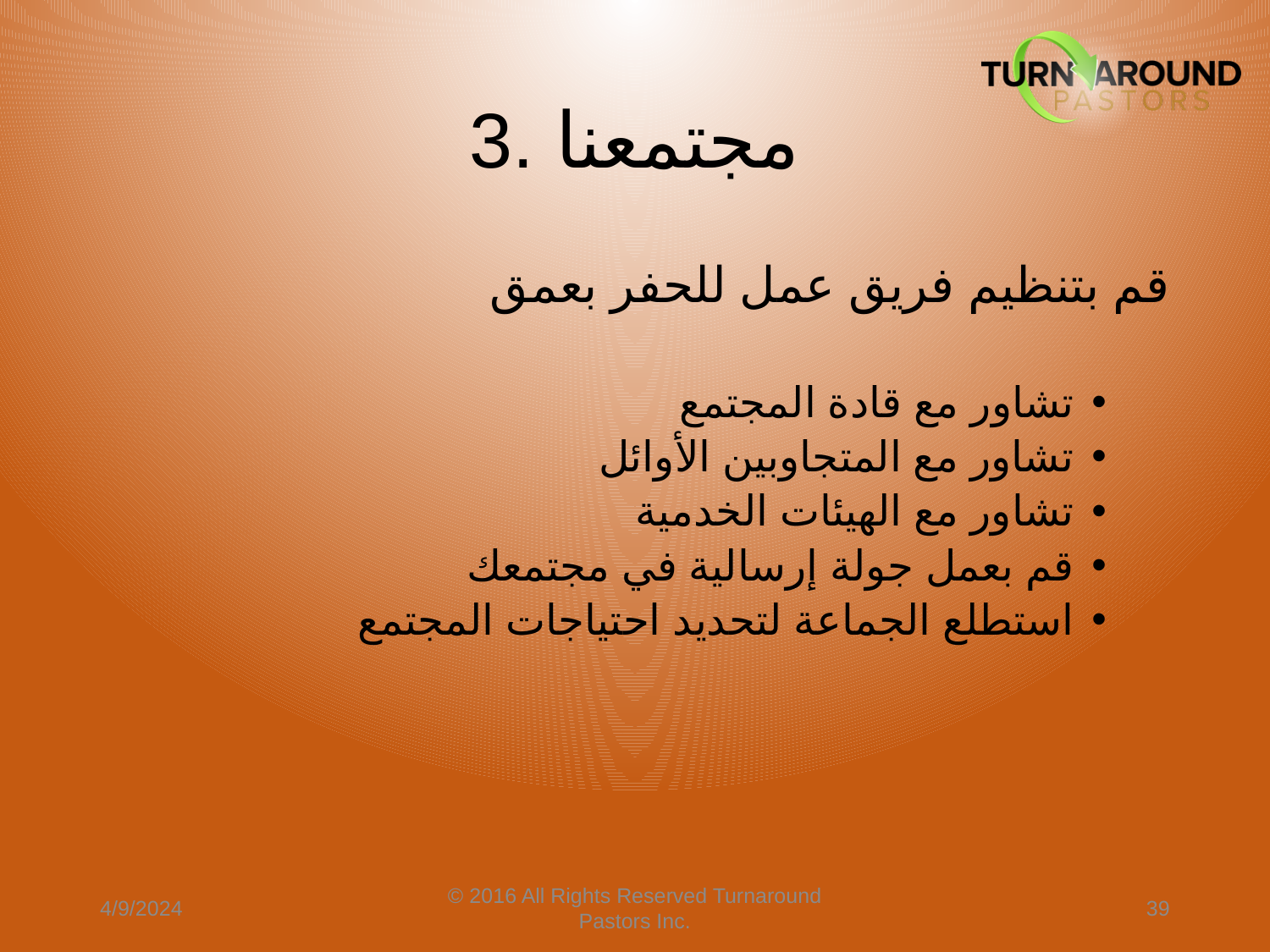

# 3. مجتمعنا
قم بتنظيم فريق عمل للحفر بعمق
تشاور مع قادة المجتمع
تشاور مع المتجاوبين الأوائل
تشاور مع الهيئات الخدمية
قم بعمل جولة إرسالية في مجتمعك
استطلع الجماعة لتحديد احتياجات المجتمع
4/9/2024
© 2016 All Rights Reserved Turnaround Pastors Inc.
39